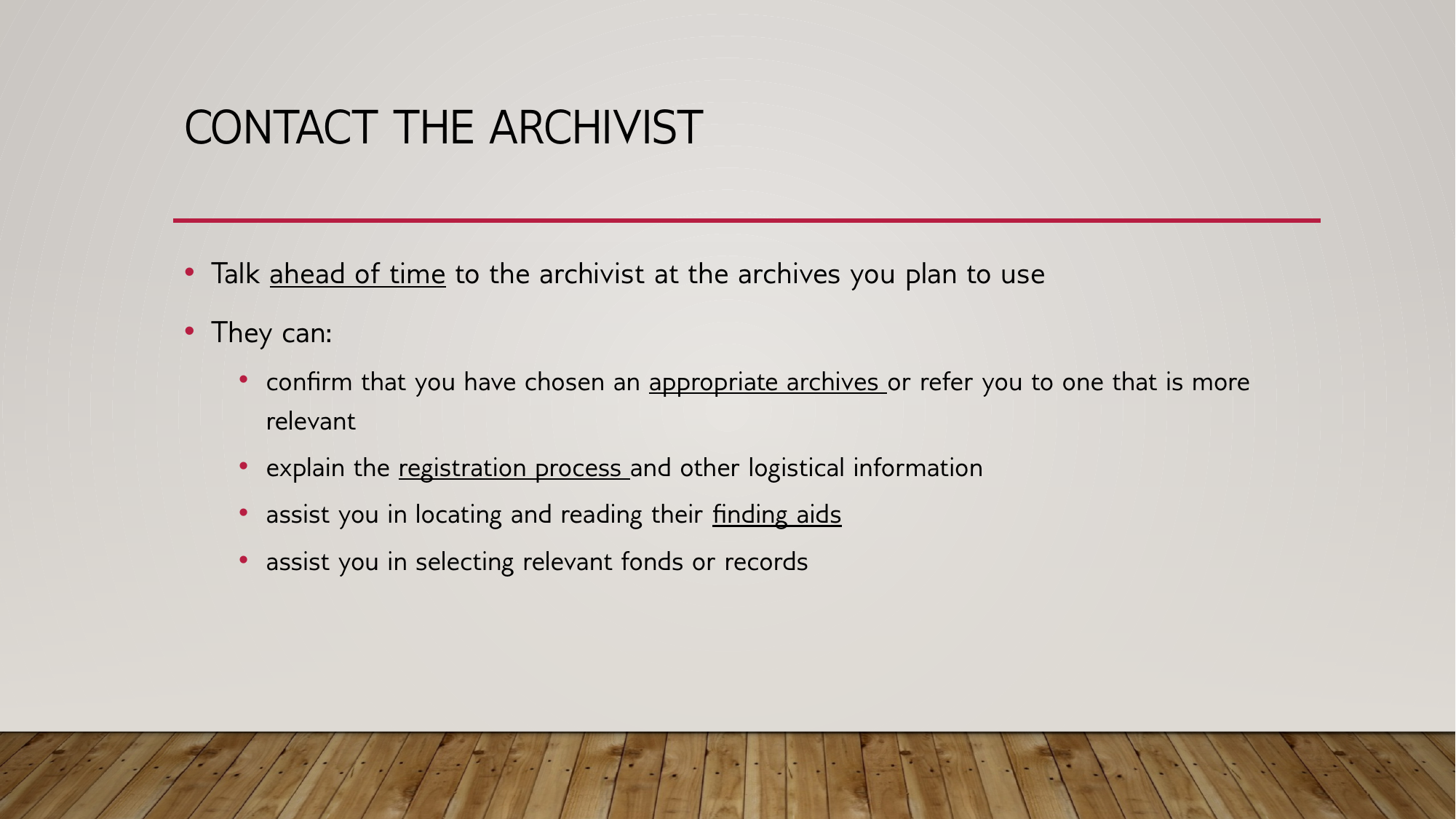

# Contact the Archivist
Talk ahead of time to the archivist at the archives you plan to use
They can:
confirm that you have chosen an appropriate archives or refer you to one that is more relevant
explain the registration process and other logistical information
assist you in locating and reading their finding aids
assist you in selecting relevant fonds or records